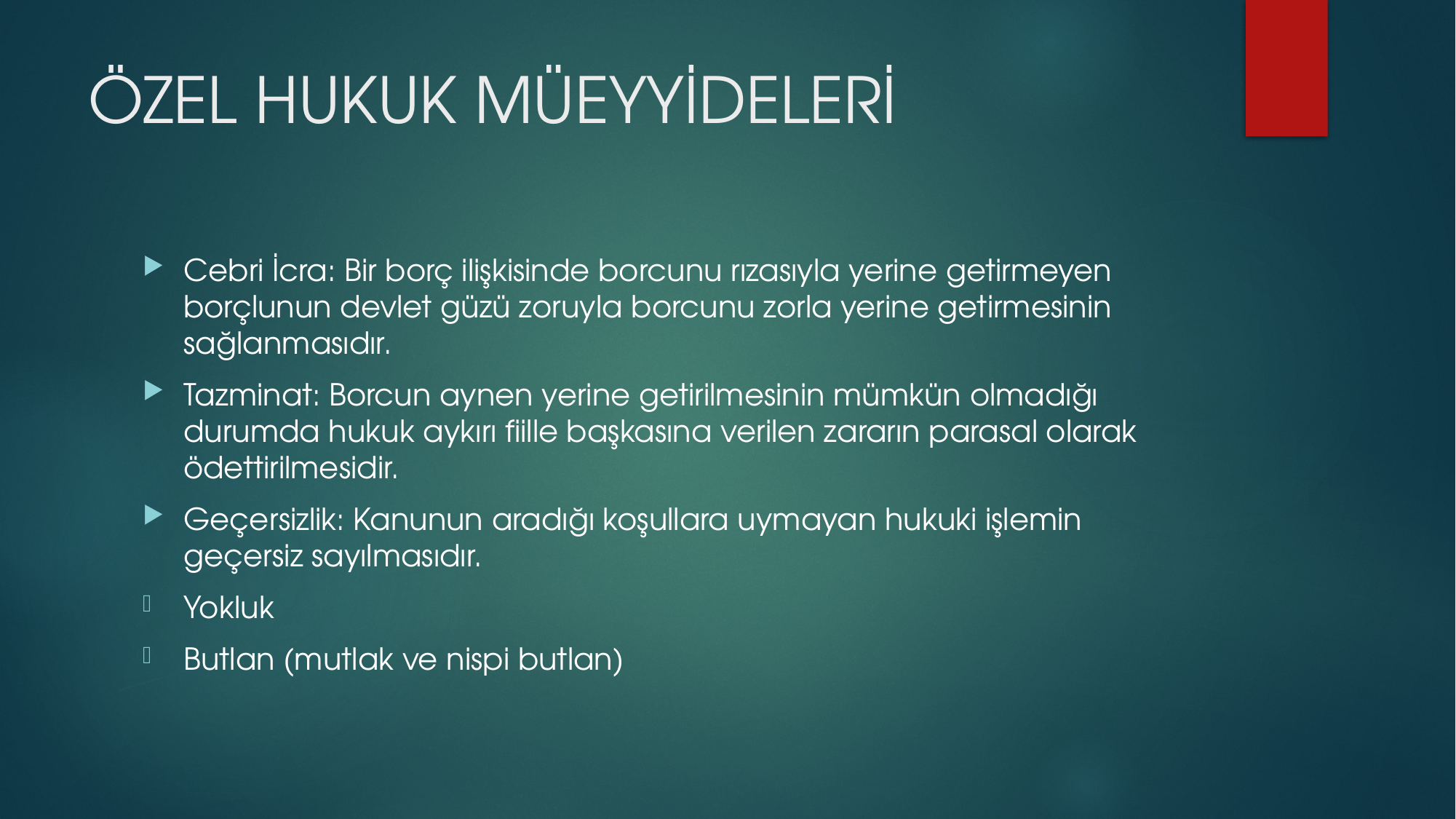

# ÖZEL HUKUK MÜEYYİDELERİ
Cebri İcra: Bir borç ilişkisinde borcunu rızasıyla yerine getirmeyen borçlunun devlet güzü zoruyla borcunu zorla yerine getirmesinin sağlanmasıdır.
Tazminat: Borcun aynen yerine getirilmesinin mümkün olmadığı durumda hukuk aykırı fiille başkasına verilen zararın parasal olarak ödettirilmesidir.
Geçersizlik: Kanunun aradığı koşullara uymayan hukuki işlemin geçersiz sayılmasıdır.
Yokluk
Butlan (mutlak ve nispi butlan)